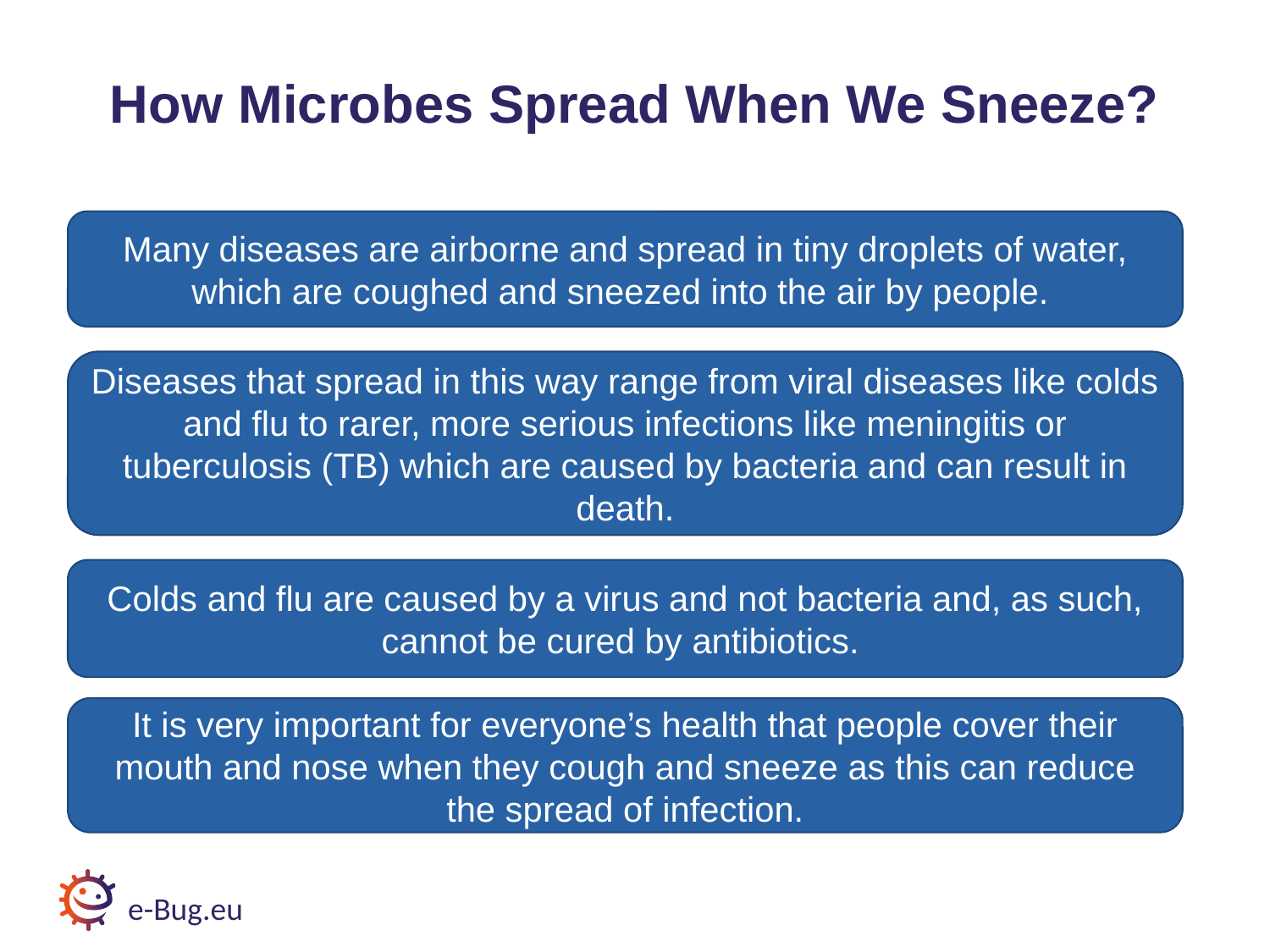

# How Microbes Spread When We Sneeze?
Many diseases are airborne and spread in tiny droplets of water, which are coughed and sneezed into the air by people.
Diseases that spread in this way range from viral diseases like colds and flu to rarer, more serious infections like meningitis or tuberculosis (TB) which are caused by bacteria and can result in death.
Colds and flu are caused by a virus and not bacteria and, as such, cannot be cured by antibiotics.
It is very important for everyone’s health that people cover their mouth and nose when they cough and sneeze as this can reduce the spread of infection.
e-Bug.eu